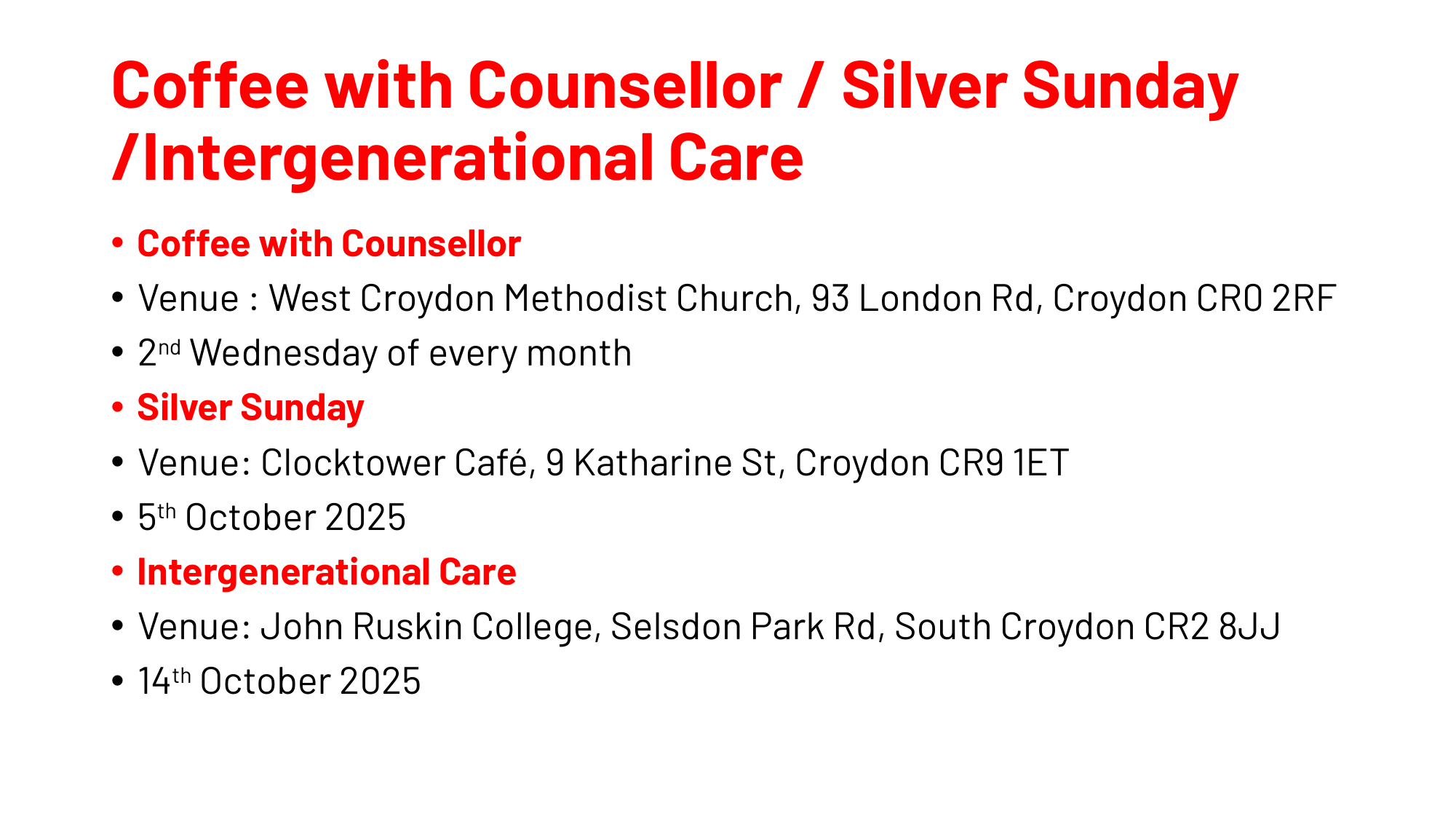

# Coffee with Counsellor / Silver Sunday /Intergenerational Care
Coffee with Counsellor
Venue : West Croydon Methodist Church, 93 London Rd, Croydon CR0 2RF
2nd Wednesday of every month
Silver Sunday
Venue: Clocktower Café, 9 Katharine St, Croydon CR9 1ET
5th October 2025
Intergenerational Care
Venue: John Ruskin College, Selsdon Park Rd, South Croydon CR2 8JJ
14th October 2025